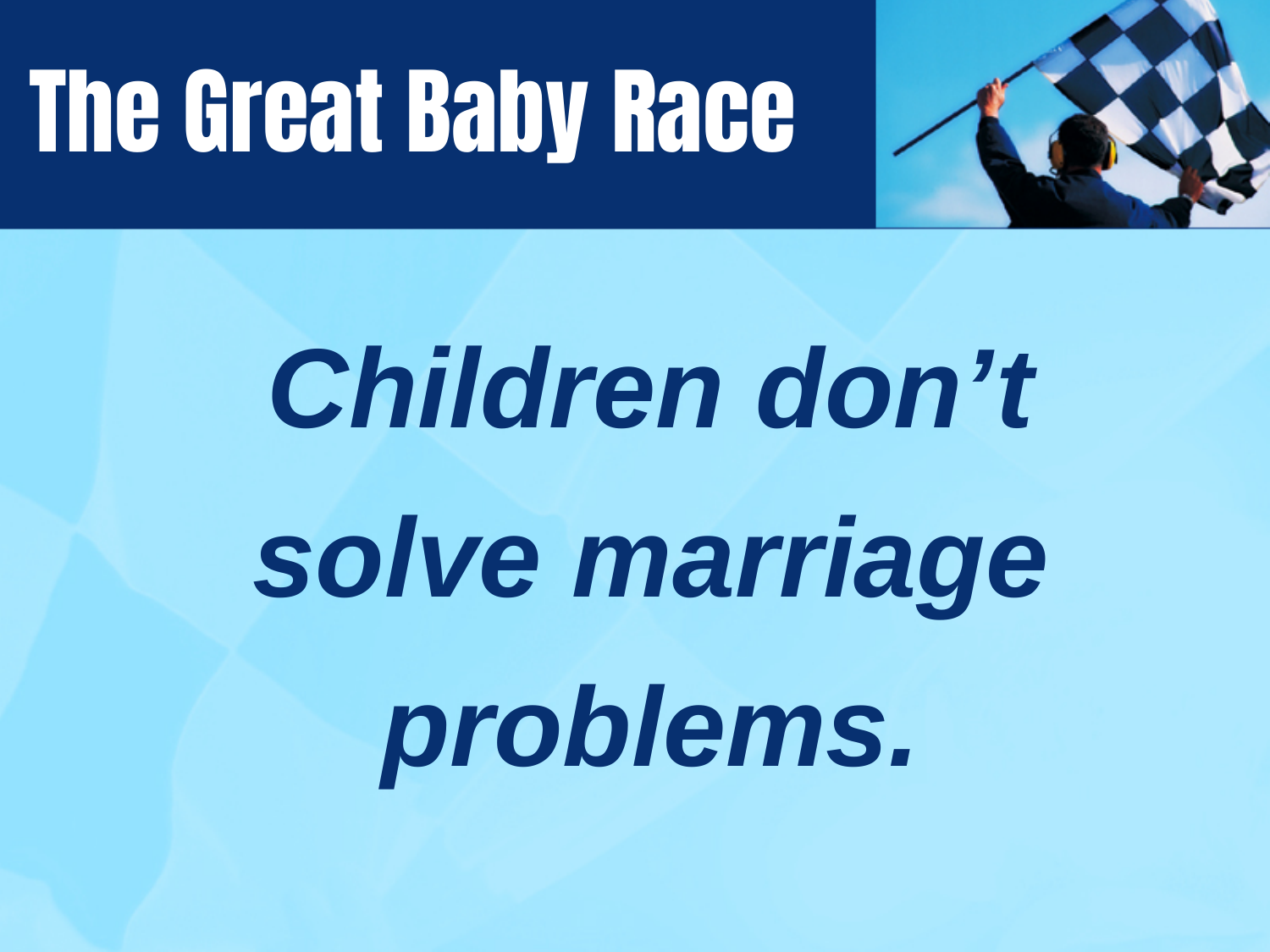

# The Great Baby Race
Children don’t
solve marriage
problems.